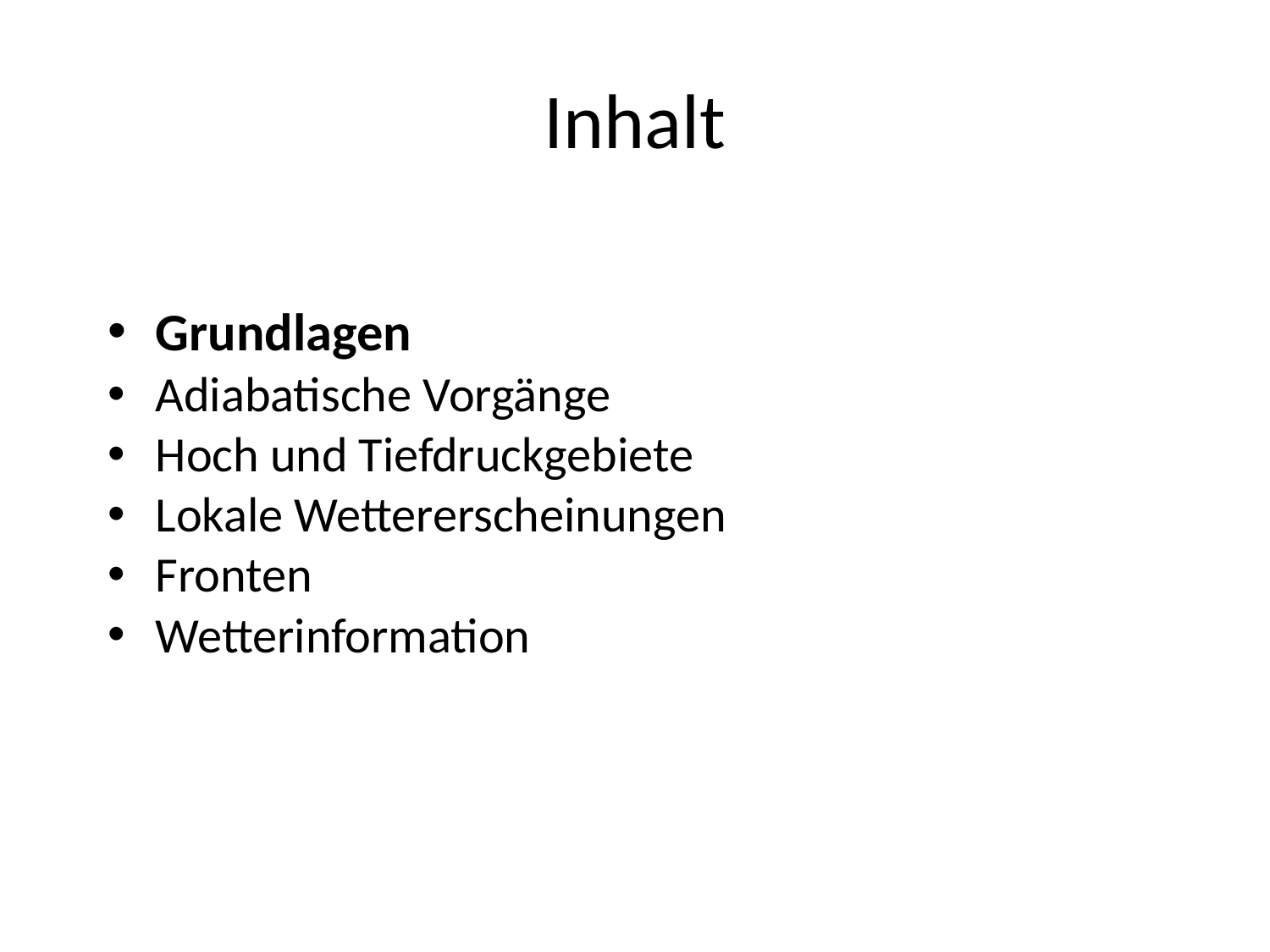

# Inhalt
Grundlagen
Adiabatische Vorgänge
Hoch und Tiefdruckgebiete
Lokale Wettererscheinungen
Fronten
Wetterinformation